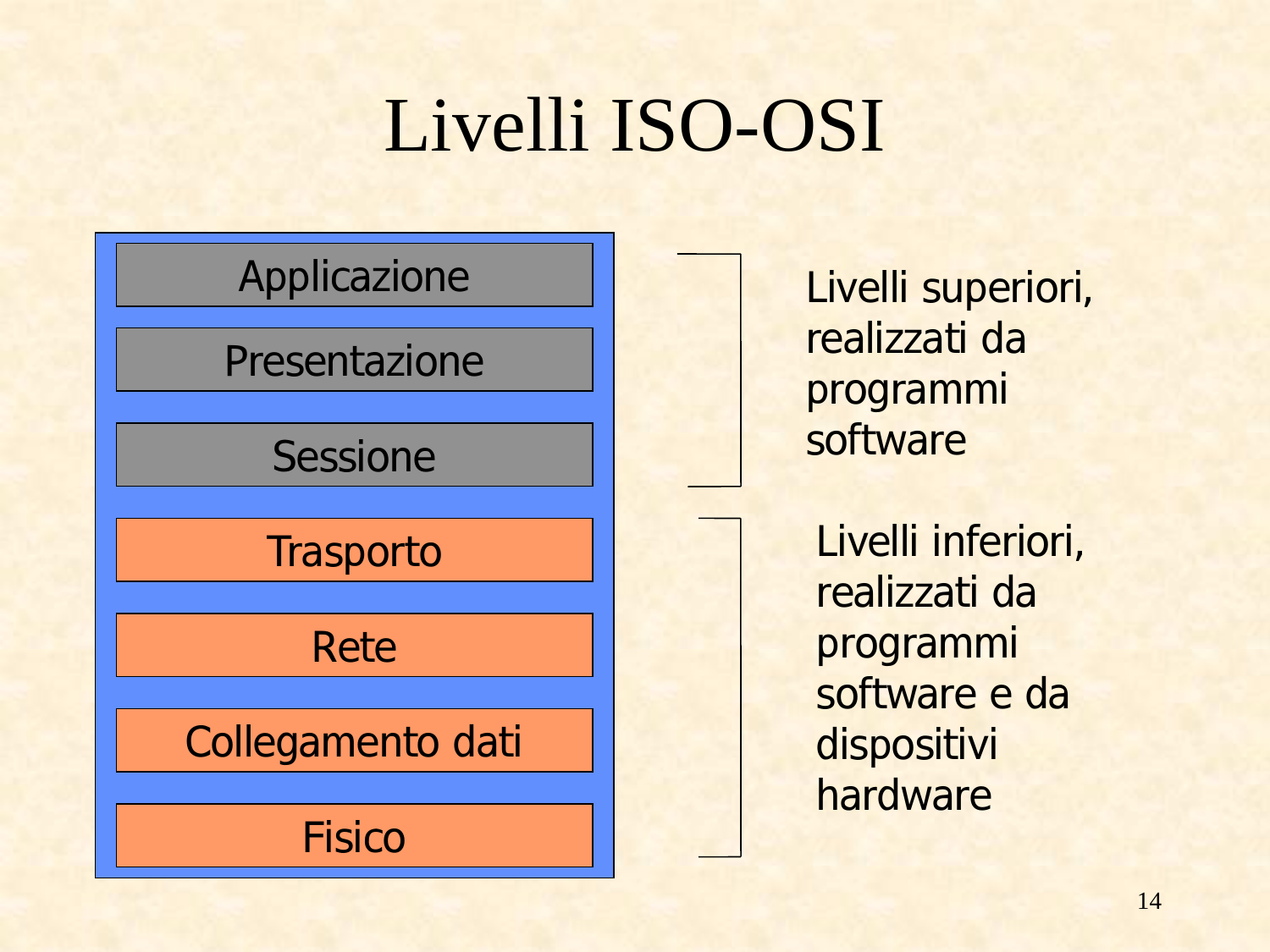

# Livelli ISO-OSI

Applicazione

Livelli superiori, realizzati da programmi software

Presentazione
Sessione
Livelli inferiori, realizzati da programmi software e da dispositivi hardware

Trasporto
Rete
Collegamento dati
Fisico

14